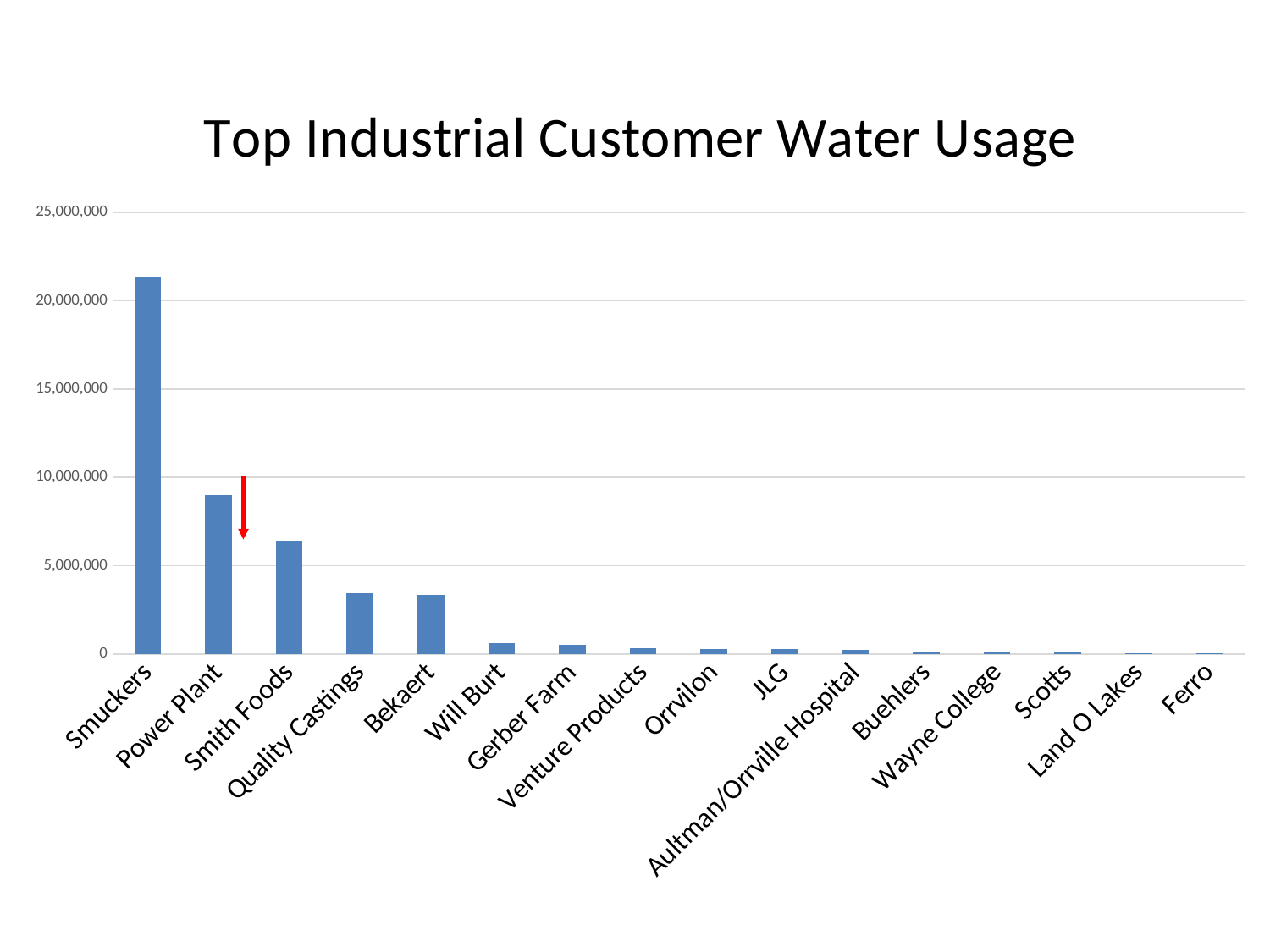

### Chart: Top Industrial Customer Water Usage

| Category |  |
|---|---|
| Smuckers | 21365200.0 |
| Power Plant | 9019300.0 |
| Smith Foods | 6433400.0 |
| Quality Castings | 3451100.0 |
| Bekaert | 3342800.0 |
| Will Burt | 601400.0 |
| Gerber Farm | 506800.0 |
| Venture Products | 343000.0 |
| Orrvilon | 292300.0 |
| JLG | 289100.0 |
| Aultman/Orrville Hospital | 235700.0 |
| Buehlers | 142600.0 |
| Wayne College | 91700.0 |
| Scotts | 83800.0 |
| Land O Lakes | 51600.0 |
| Ferro | 44500.0 |